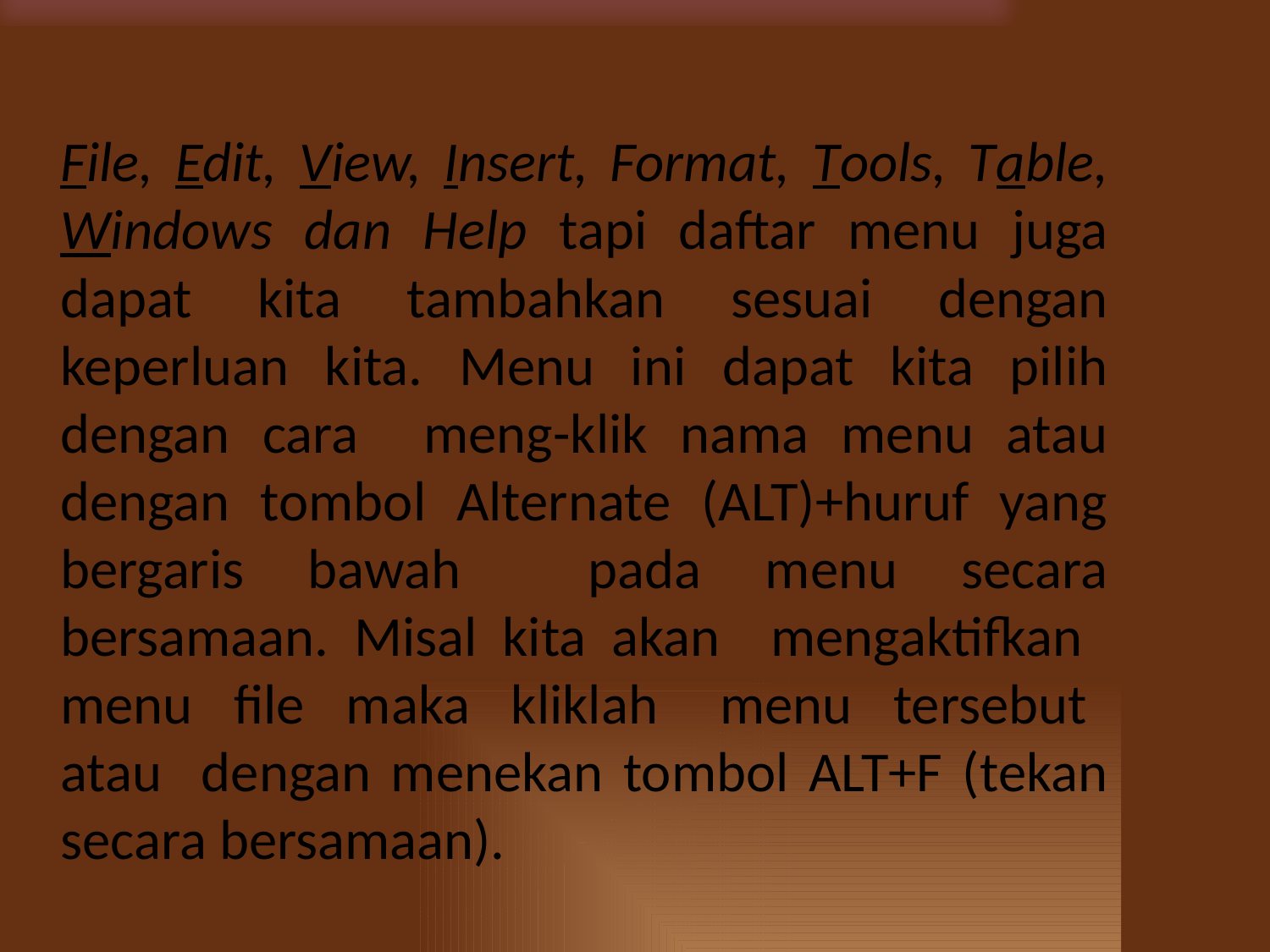

File, Edit, View, Insert, Format, Tools, Table, Windows dan Help tapi daftar menu juga dapat kita tambahkan sesuai dengan keperluan kita. Menu ini dapat kita pilih dengan cara  meng-klik nama menu atau dengan tombol Alternate (ALT)+huruf yang bergaris bawah  pada menu secara bersamaan. Misal kita akan  mengaktifkan  menu  file  maka  kliklah   menu  tersebut  atau  dengan menekan tombol ALT+F (tekan secara bersamaan).